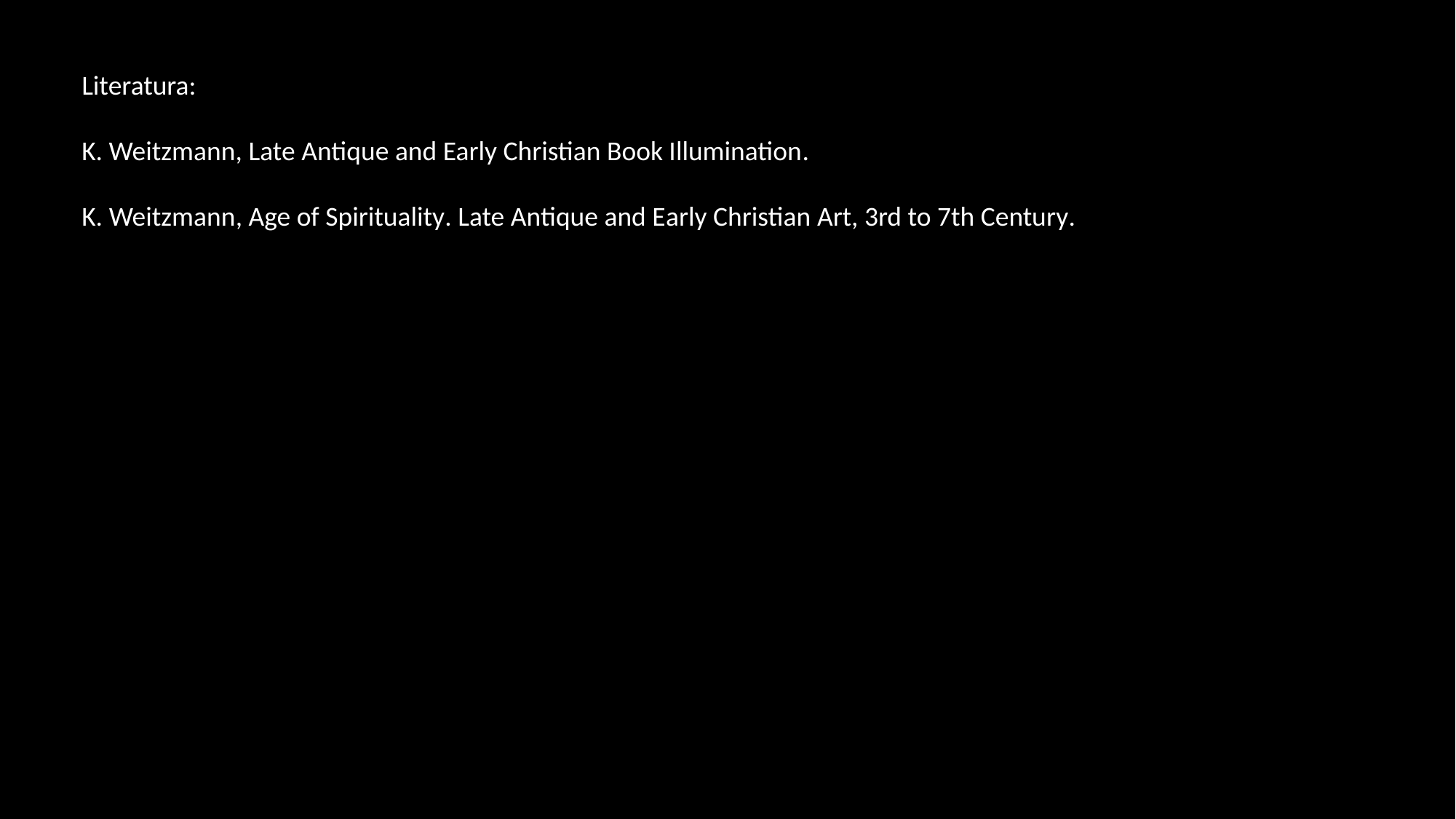

Literatura:

K. Weitzmann, Late Antique and Early Christian Book Illumination.

K. Weitzmann, Age of Spirituality. Late Antique and Early Christian Art, 3rd to 7th Century.